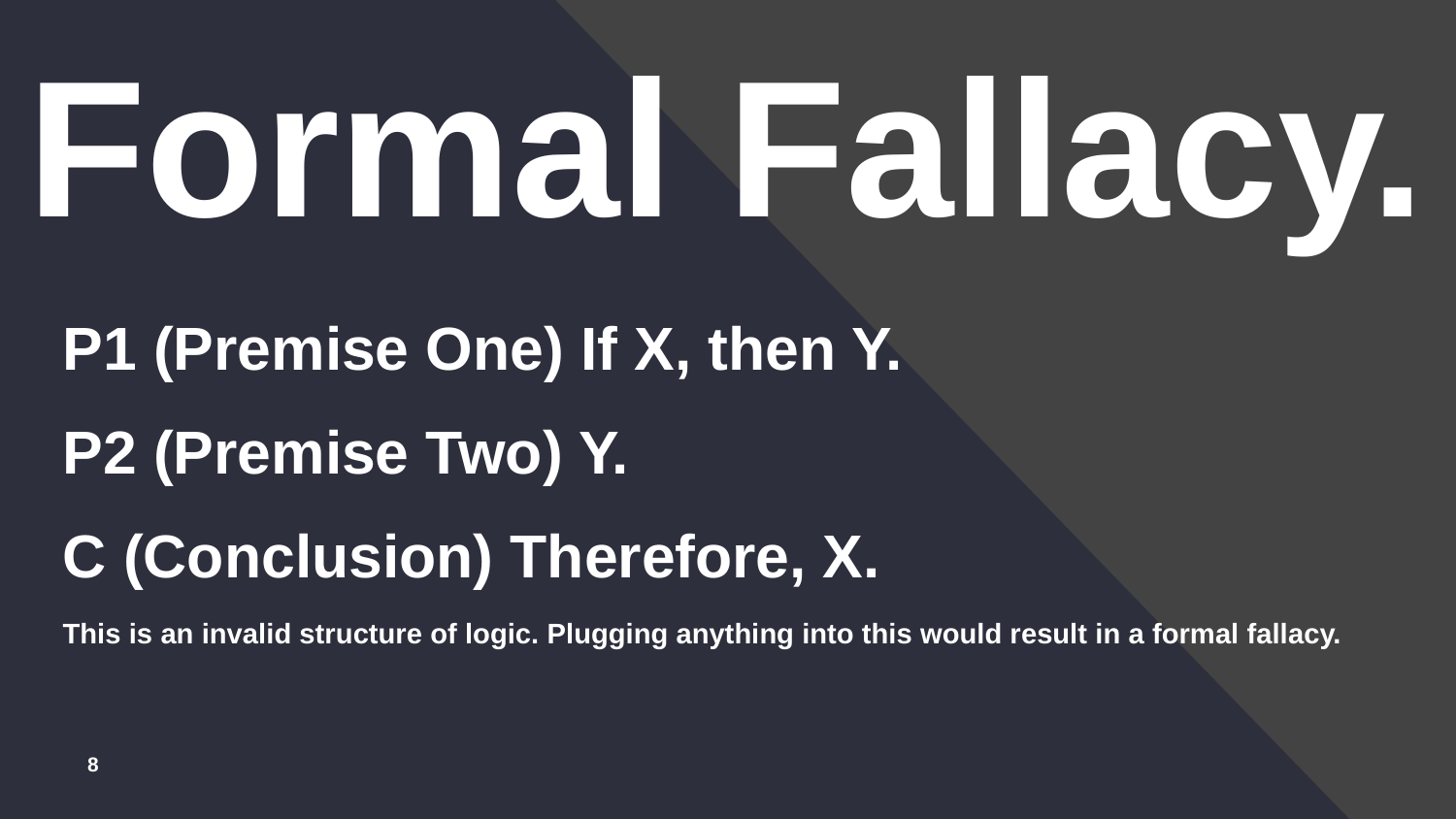

# Formal Fallacy.
P1 (Premise One) If X, then Y.
P2 (Premise Two) Y.
C (Conclusion) Therefore, X.
This is an invalid structure of logic. Plugging anything into this would result in a formal fallacy.

8